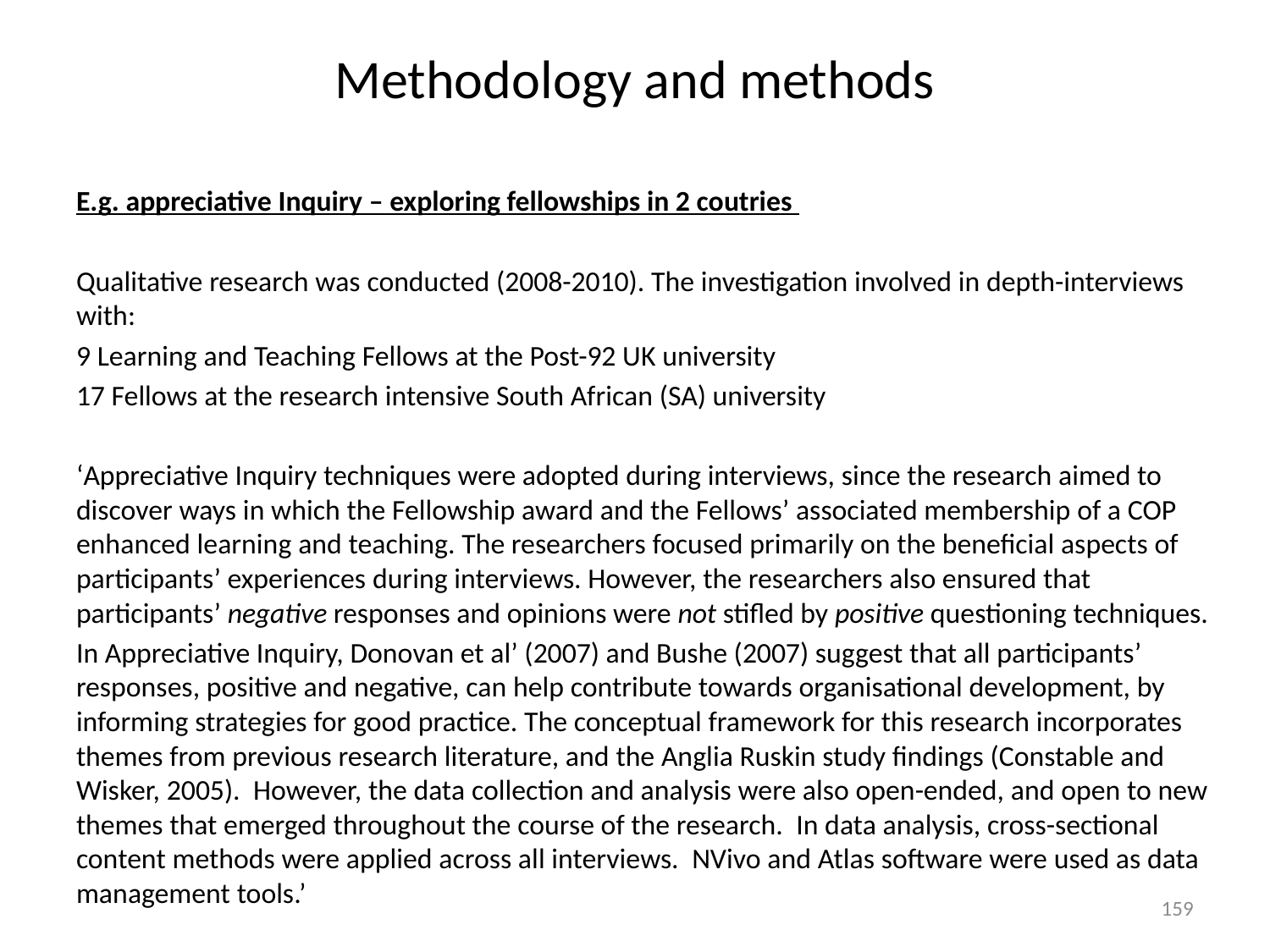

# Methodology and methods

E.g. appreciative Inquiry – exploring fellowships in 2 coutries

Qualitative research was conducted (2008-2010). The investigation involved in depth-interviews with:
9 Learning and Teaching Fellows at the Post-92 UK university
17 Fellows at the research intensive South African (SA) university

‘Appreciative Inquiry techniques were adopted during interviews, since the research aimed to discover ways in which the Fellowship award and the Fellows’ associated membership of a COP enhanced learning and teaching. The researchers focused primarily on the beneficial aspects of participants’ experiences during interviews. However, the researchers also ensured that participants’ negative responses and opinions were not stifled by positive questioning techniques.
In Appreciative Inquiry, Donovan et al’ (2007) and Bushe (2007) suggest that all participants’ responses, positive and negative, can help contribute towards organisational development, by informing strategies for good practice. The conceptual framework for this research incorporates themes from previous research literature, and the Anglia Ruskin study findings (Constable and Wisker, 2005).  However, the data collection and analysis were also open-ended, and open to new themes that emerged throughout the course of the research.  In data analysis, cross-sectional content methods were applied across all interviews.  NVivo and Atlas software were used as data management tools.’

159